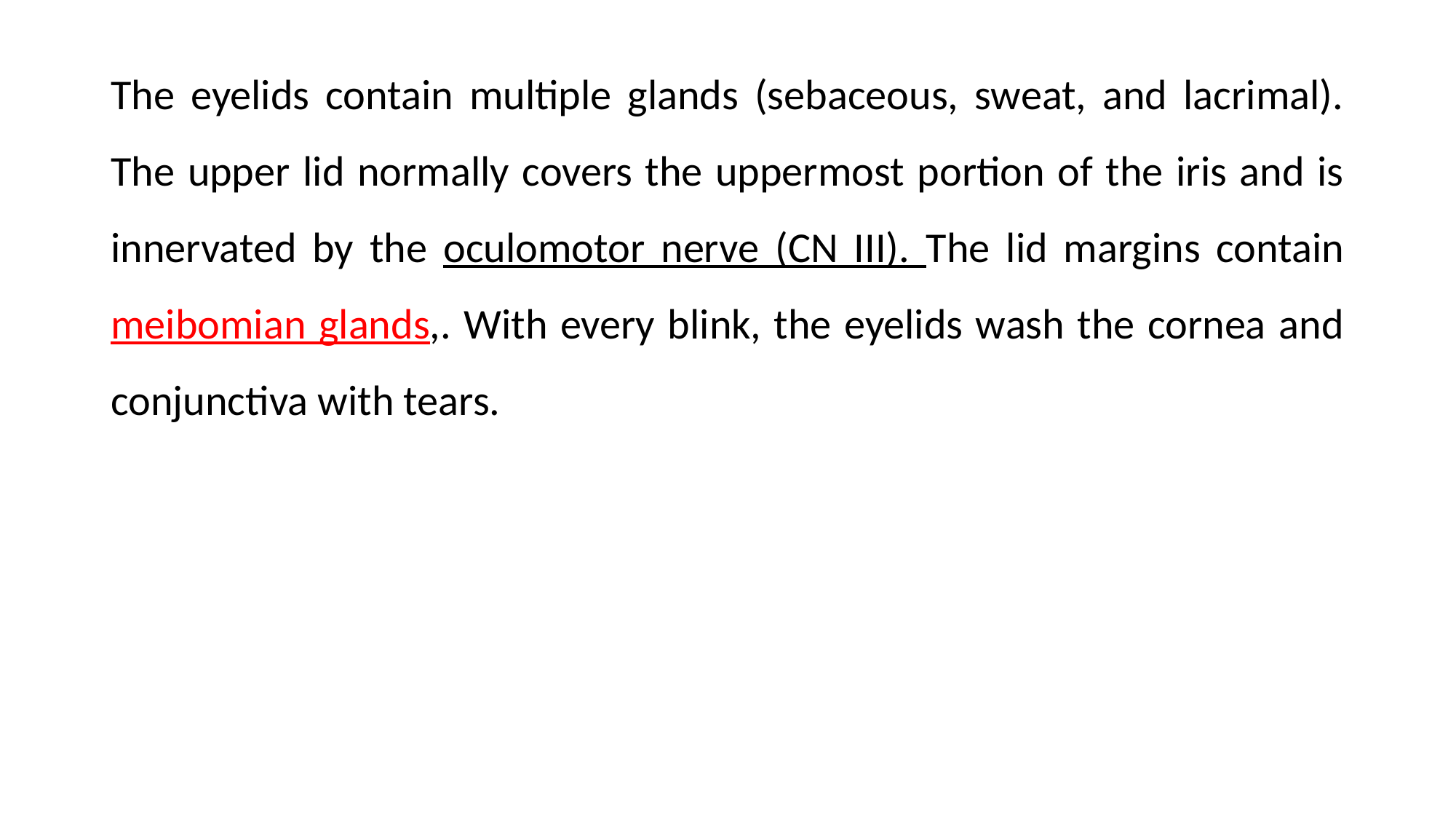

The eyelids contain multiple glands (sebaceous, sweat, and lacrimal). The upper lid normally covers the uppermost portion of the iris and is innervated by the oculomotor nerve (CN III). The lid margins contain meibomian glands,. With every blink, the eyelids wash the cornea and conjunctiva with tears.